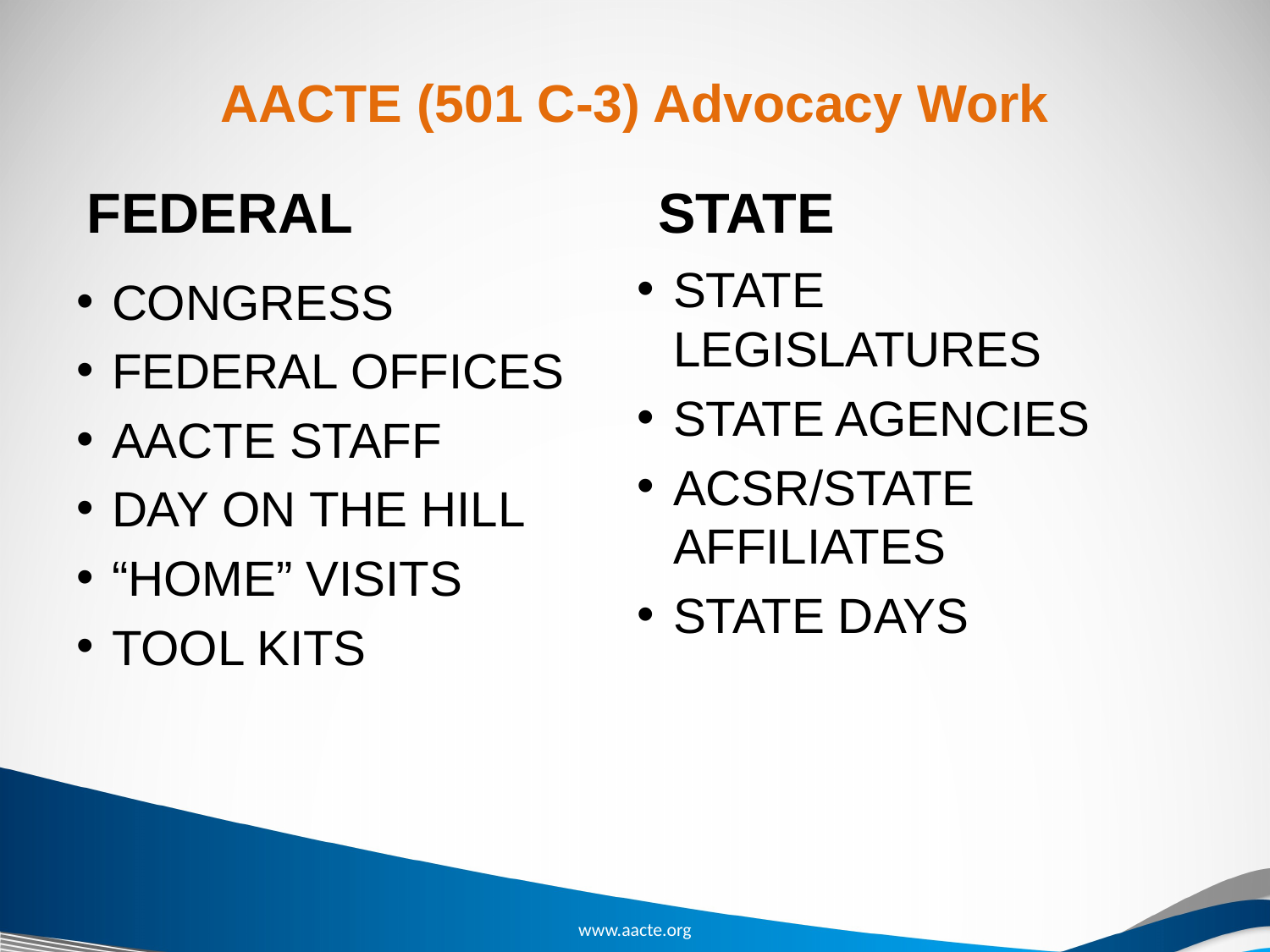

# AACTE (501 C-3) Advocacy Work
FEDERAL
STATE
STATE LEGISLATURES
STATE AGENCIES
ACSR/STATE AFFILIATES
STATE DAYS

CONGRESS
FEDERAL OFFICES
AACTE STAFF
DAY ON THE HILL
“HOME” VISITS
TOOL KITS